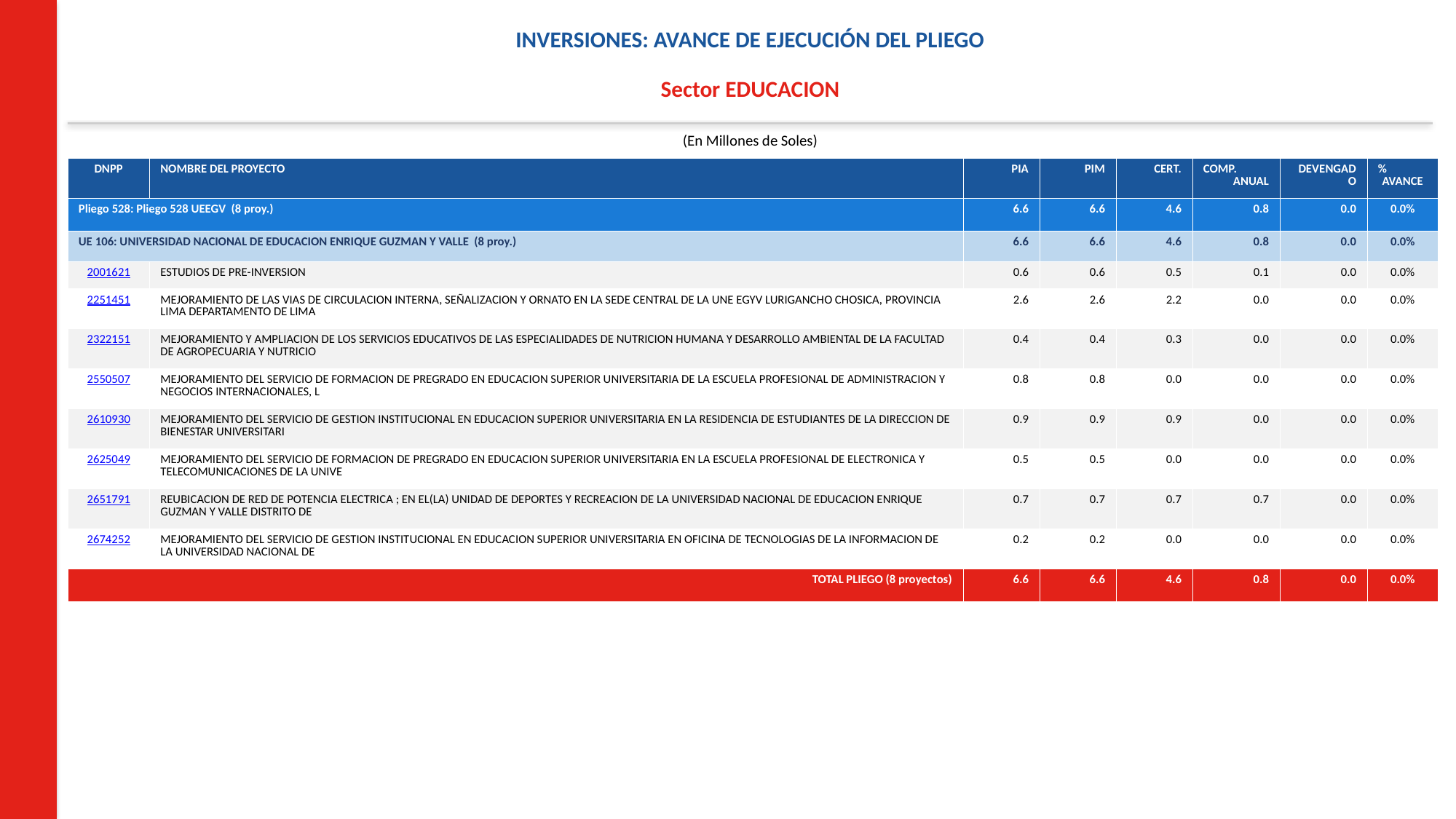

INVERSIONES: AVANCE DE EJECUCIÓN DEL PLIEGO
Sector EDUCACION

(En Millones de Soles)
| DNPP | NOMBRE DEL PROYECTO | PIA | PIM | CERT. | COMP. ANUAL | DEVENGADO | % AVANCE |
| --- | --- | --- | --- | --- | --- | --- | --- |
| Pliego 528: Pliego 528 UEEGV (8 proy.) |  | 6.6 | 6.6 | 4.6 | 0.8 | 0.0 | 0.0% |
| UE 106: UNIVERSIDAD NACIONAL DE EDUCACION ENRIQUE GUZMAN Y VALLE (8 proy.) |  | 6.6 | 6.6 | 4.6 | 0.8 | 0.0 | 0.0% |
| 2001621 | ESTUDIOS DE PRE-INVERSION | 0.6 | 0.6 | 0.5 | 0.1 | 0.0 | 0.0% |
| 2251451 | MEJORAMIENTO DE LAS VIAS DE CIRCULACION INTERNA, SEÑALIZACION Y ORNATO EN LA SEDE CENTRAL DE LA UNE EGYV LURIGANCHO CHOSICA, PROVINCIA LIMA DEPARTAMENTO DE LIMA | 2.6 | 2.6 | 2.2 | 0.0 | 0.0 | 0.0% |
| 2322151 | MEJORAMIENTO Y AMPLIACION DE LOS SERVICIOS EDUCATIVOS DE LAS ESPECIALIDADES DE NUTRICION HUMANA Y DESARROLLO AMBIENTAL DE LA FACULTAD DE AGROPECUARIA Y NUTRICIO | 0.4 | 0.4 | 0.3 | 0.0 | 0.0 | 0.0% |
| 2550507 | MEJORAMIENTO DEL SERVICIO DE FORMACION DE PREGRADO EN EDUCACION SUPERIOR UNIVERSITARIA DE LA ESCUELA PROFESIONAL DE ADMINISTRACION Y NEGOCIOS INTERNACIONALES, L | 0.8 | 0.8 | 0.0 | 0.0 | 0.0 | 0.0% |
| 2610930 | MEJORAMIENTO DEL SERVICIO DE GESTION INSTITUCIONAL EN EDUCACION SUPERIOR UNIVERSITARIA EN LA RESIDENCIA DE ESTUDIANTES DE LA DIRECCION DE BIENESTAR UNIVERSITARI | 0.9 | 0.9 | 0.9 | 0.0 | 0.0 | 0.0% |
| 2625049 | MEJORAMIENTO DEL SERVICIO DE FORMACION DE PREGRADO EN EDUCACION SUPERIOR UNIVERSITARIA EN LA ESCUELA PROFESIONAL DE ELECTRONICA Y TELECOMUNICACIONES DE LA UNIVE | 0.5 | 0.5 | 0.0 | 0.0 | 0.0 | 0.0% |
| 2651791 | REUBICACION DE RED DE POTENCIA ELECTRICA ; EN EL(LA) UNIDAD DE DEPORTES Y RECREACION DE LA UNIVERSIDAD NACIONAL DE EDUCACION ENRIQUE GUZMAN Y VALLE DISTRITO DE | 0.7 | 0.7 | 0.7 | 0.7 | 0.0 | 0.0% |
| 2674252 | MEJORAMIENTO DEL SERVICIO DE GESTION INSTITUCIONAL EN EDUCACION SUPERIOR UNIVERSITARIA EN OFICINA DE TECNOLOGIAS DE LA INFORMACION DE LA UNIVERSIDAD NACIONAL DE | 0.2 | 0.2 | 0.0 | 0.0 | 0.0 | 0.0% |
| TOTAL PLIEGO (8 proyectos) |  | 6.6 | 6.6 | 4.6 | 0.8 | 0.0 | 0.0% |